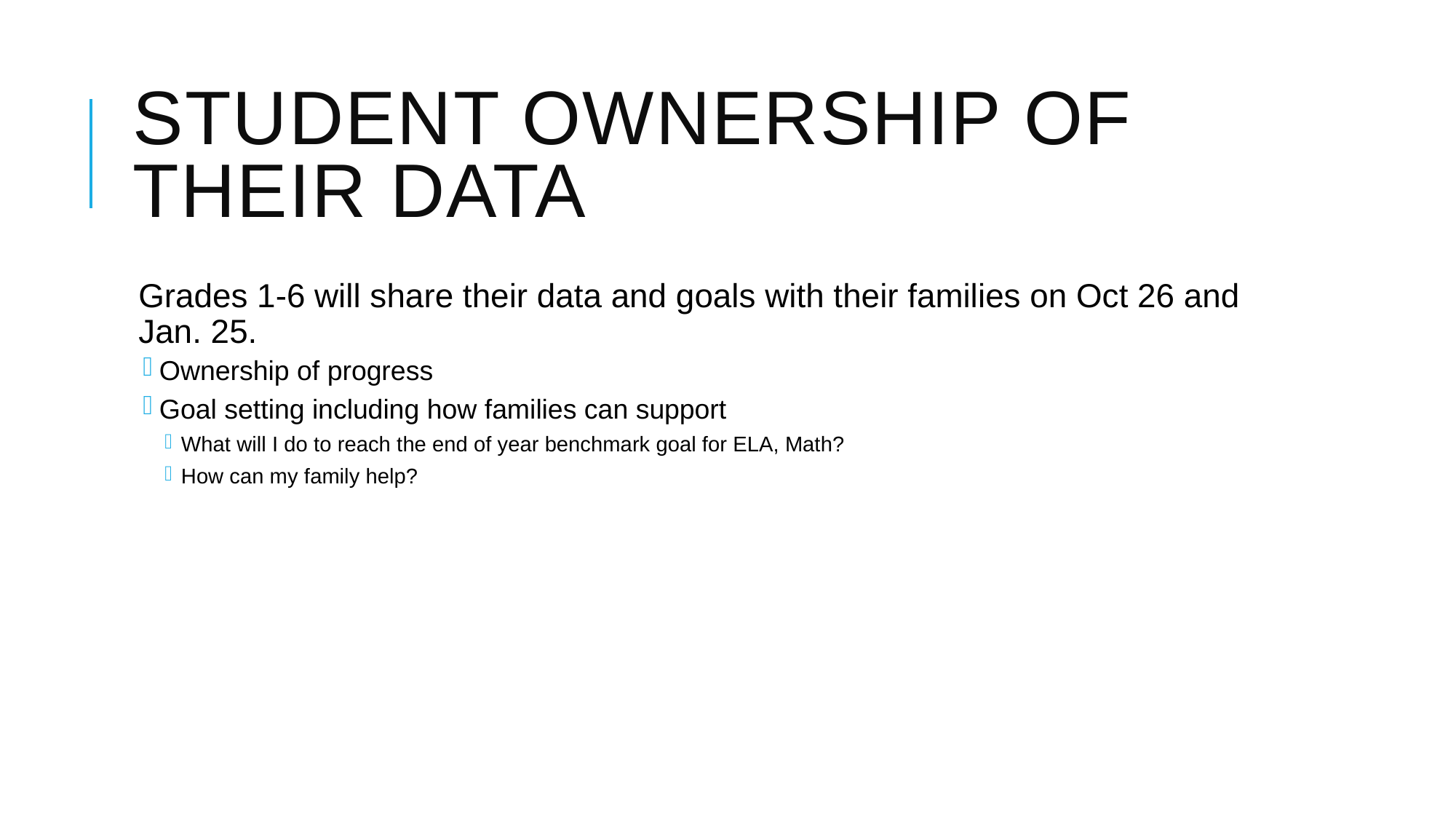

# Student ownership of their data
Grades 1-6 will share their data and goals with their families on Oct 26 and Jan. 25.
Ownership of progress
Goal setting including how families can support
What will I do to reach the end of year benchmark goal for ELA, Math?
How can my family help?